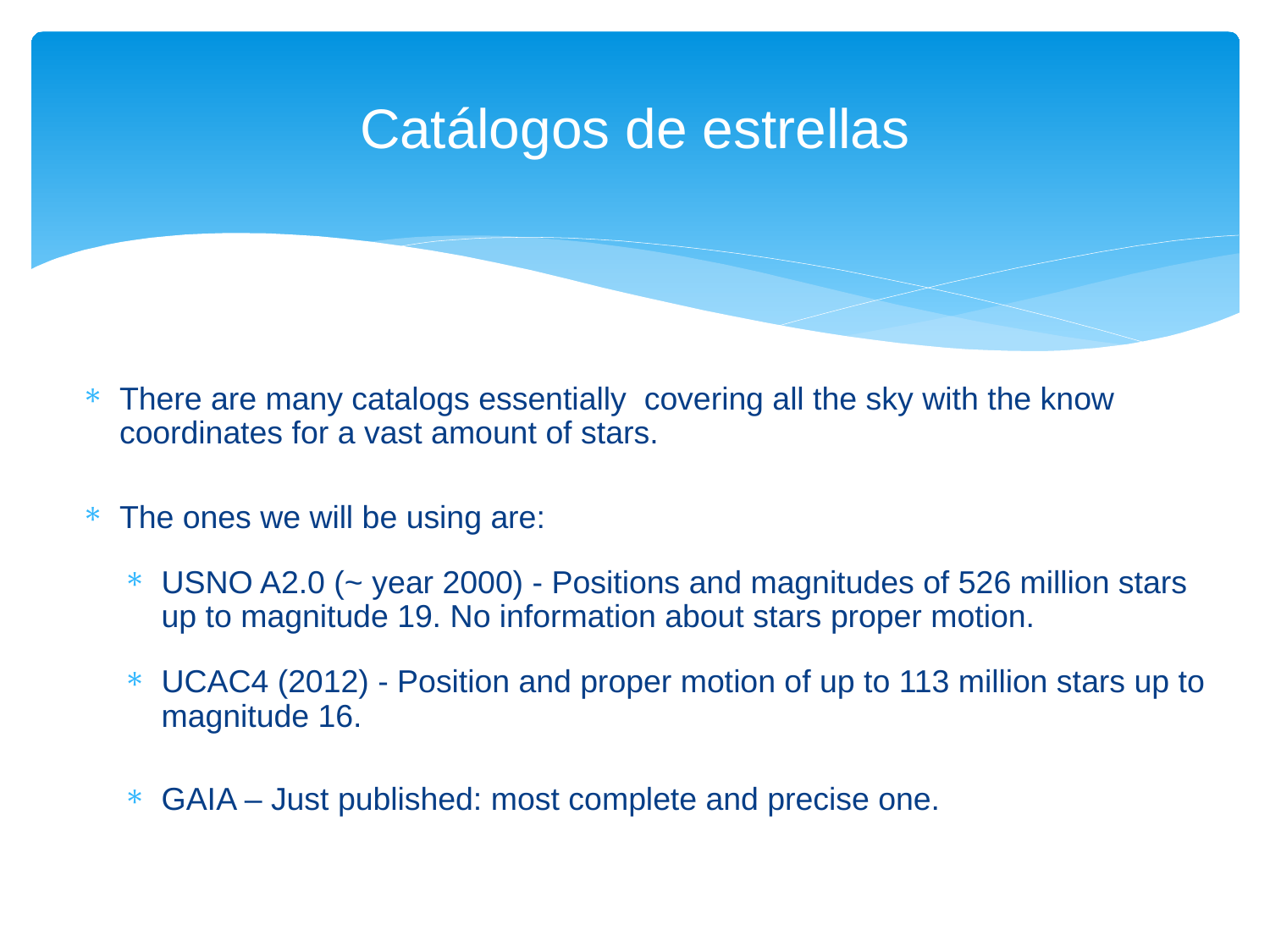

# Catálogos de estrellas
There are many catalogs essentially  covering all the sky with the know coordinates for a vast amount of stars.

The ones we will be using are:

USNO A2.0 (~ year 2000) - Positions and magnitudes of 526 million stars up to magnitude 19. No information about stars proper motion.

UCAC4 (2012) - Position and proper motion of up to 113 million stars up to magnitude 16.

GAIA – Just published: most complete and precise one.